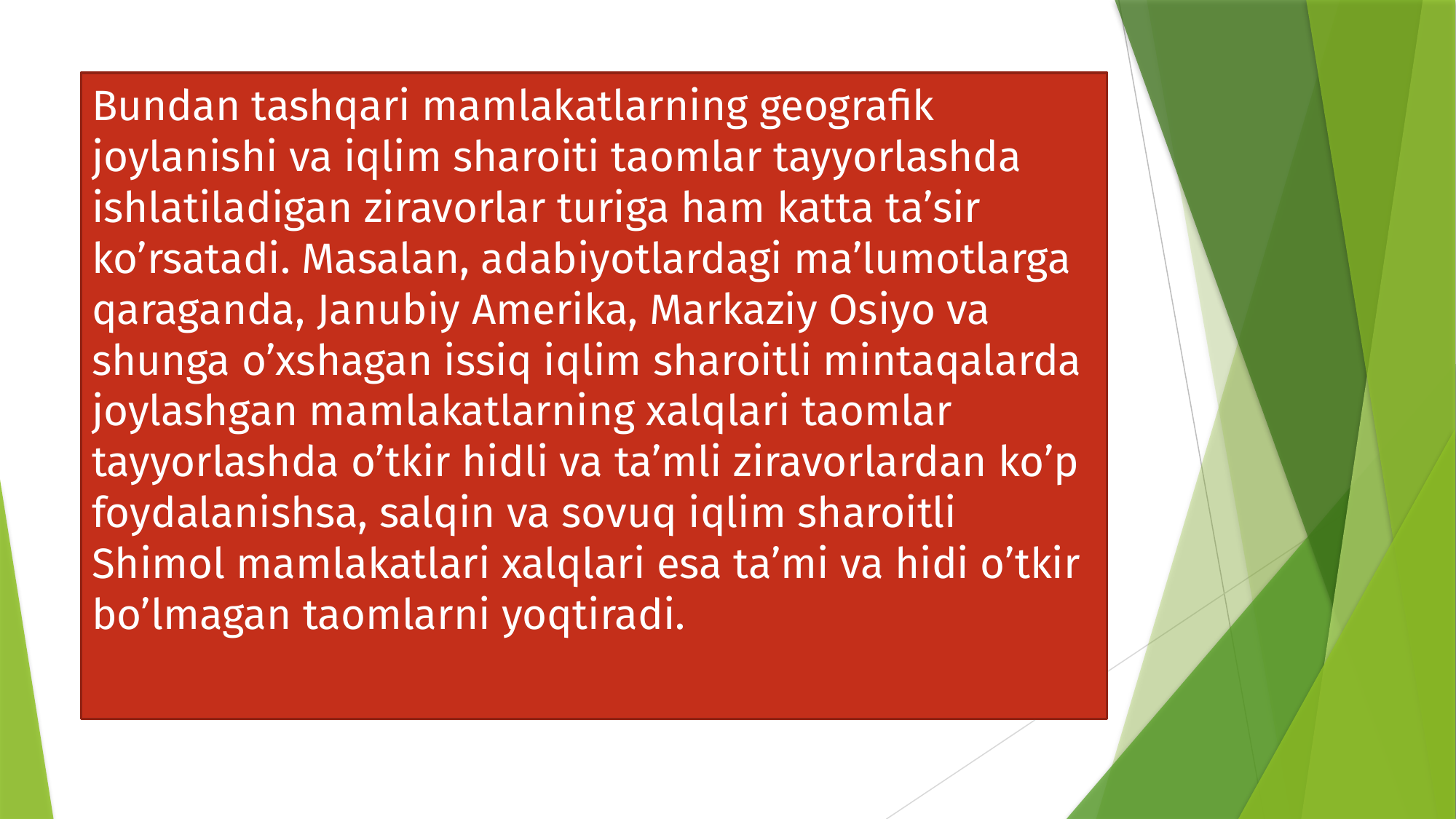

# Bundan tashqari mamlakatlarning geografik joylanishi va iqlim sharoiti taomlar tayyorlashda ishlatiladigan ziravorlar turiga ham katta ta’sir ko’rsatadi. Masalan, adabiyotlardagi ma’lumotlarga qaraganda, Janubiy Amerika, Markaziy Osiyo va shunga o’xshagan issiq iqlim sharoitli mintaqalarda joylashgan mamlakatlarning xalqlari taomlar tayyorlashda o’tkir hidli va ta’mli ziravorlardan ko’p foydalanishsa, salqin va sovuq iqlim sharoitli Shimol mamlakatlari xalqlari esa ta’mi va hidi o’tkir bo’lmagan taomlarni yoqtiradi.